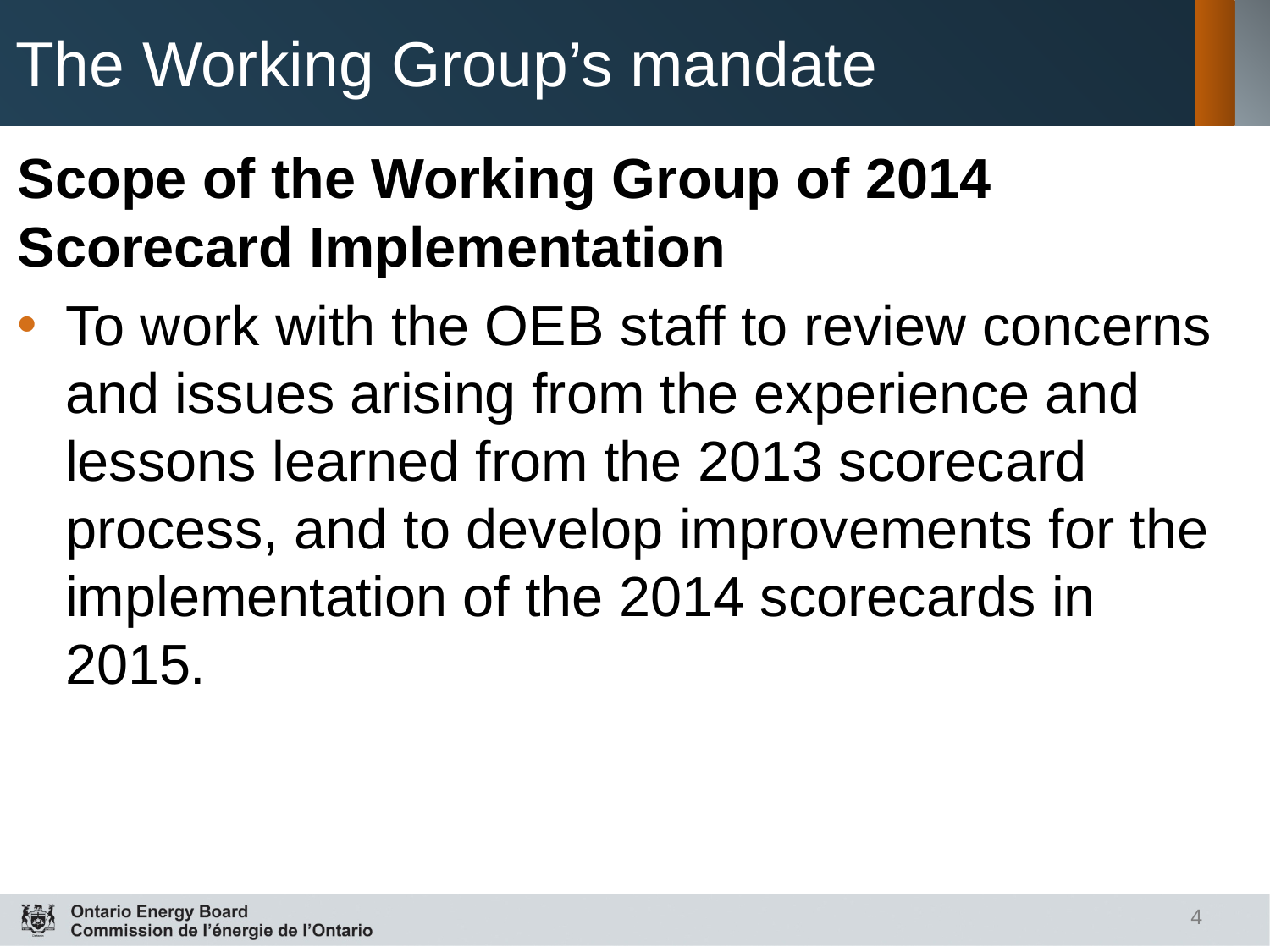

# The Working Group’s mandate
Scope of the Working Group of 2014 Scorecard Implementation
To work with the OEB staff to review concerns and issues arising from the experience and lessons learned from the 2013 scorecard process, and to develop improvements for the implementation of the 2014 scorecards in 2015.

4